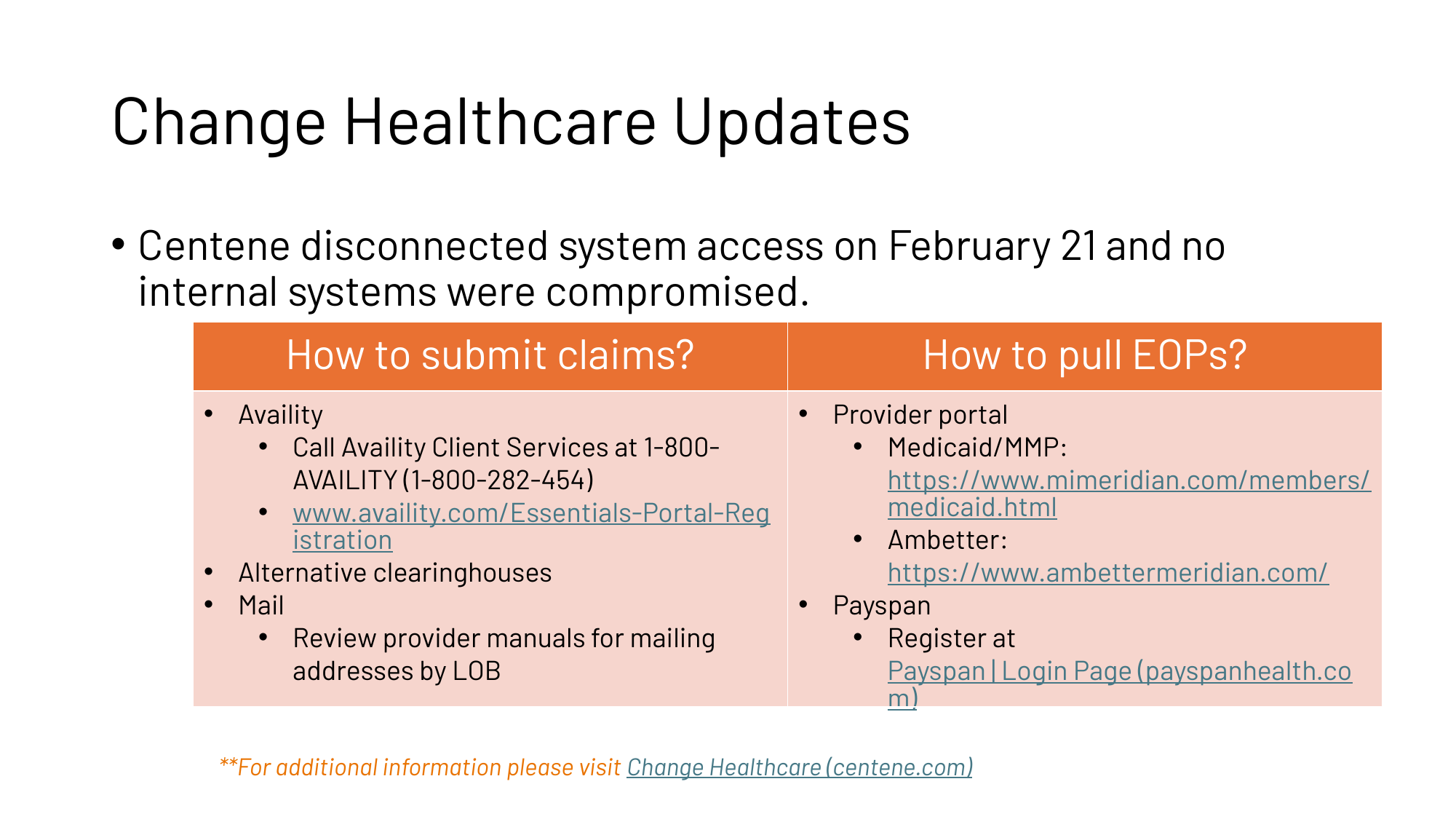

# Change Healthcare Updates
Centene disconnected system access on February 21 and no internal systems were compromised.

| How to submit claims? | How to pull EOPs? |
| --- | --- |
| Availity Call Availity Client Services at 1-800-AVAILITY (1-800-282-454) www.availity.com/Essentials-Portal-Registration Alternative clearinghouses Mail Review provider manuals for mailing addresses by LOB | Provider portal Medicaid/MMP: https://www.mimeridian.com/members/medicaid.html Ambetter: https://www.ambettermeridian.com/ Payspan Register at Payspan | Login Page (payspanhealth.com) |
**For additional information please visit Change Healthcare (centene.com)